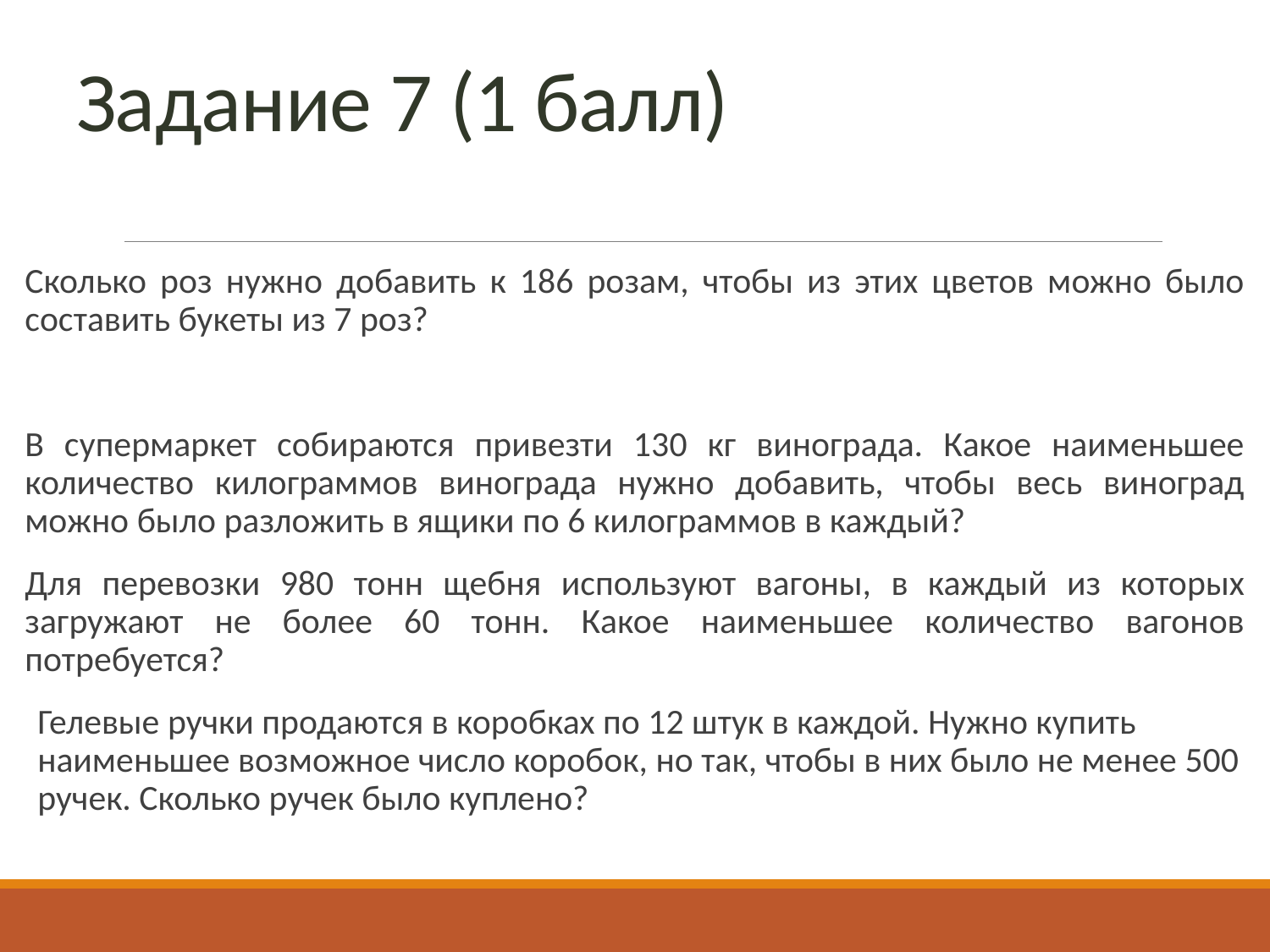

# Задание 7 (1 балл)
Сколько роз нужно добавить к 186 розам, чтобы из этих цветов можно было составить букеты из 7 роз?

В супермаркет собираются привезти 130 кг винограда. Какое наименьшее количество килограммов винограда нужно добавить, чтобы весь виноград можно было разложить в ящики по 6 килограммов в каждый?
Для перевозки 980 тонн щебня используют вагоны, в каждый из которых загружают не более 60 тонн. Какое наименьшее количество вагонов потребуется?
Гелевые ручки продаются в коробках по 12 штук в каждой. Нужно купить наименьшее возможное число коробок, но так, чтобы в них было не менее 500 ручек. Сколько ручек было куплено?